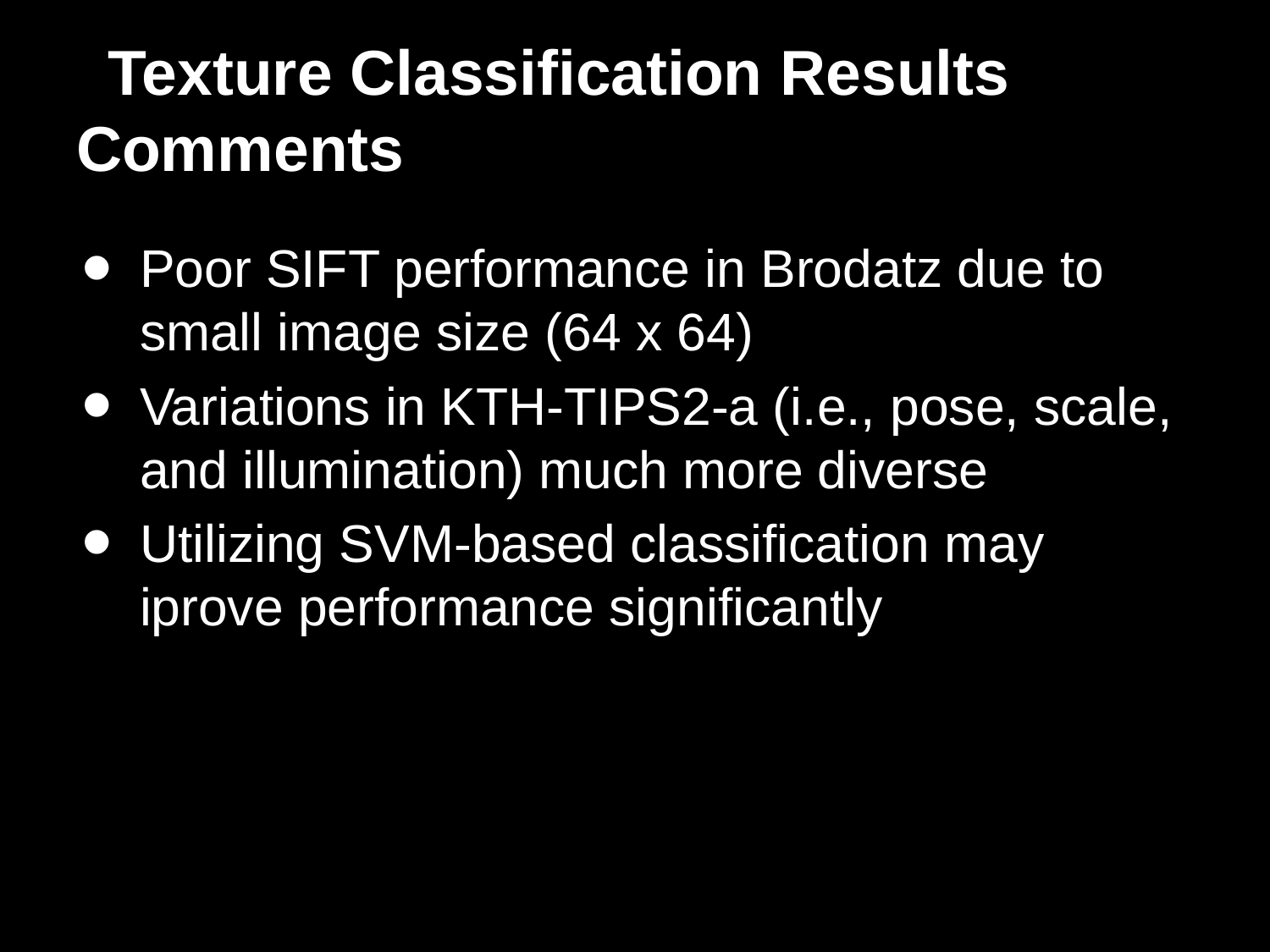

# Texture Classification Results Comments
Poor SIFT performance in Brodatz due to small image size (64 x 64)
Variations in KTH-TIPS2-a (i.e., pose, scale, and illumination) much more diverse
Utilizing SVM-based classification may iprove performance significantly